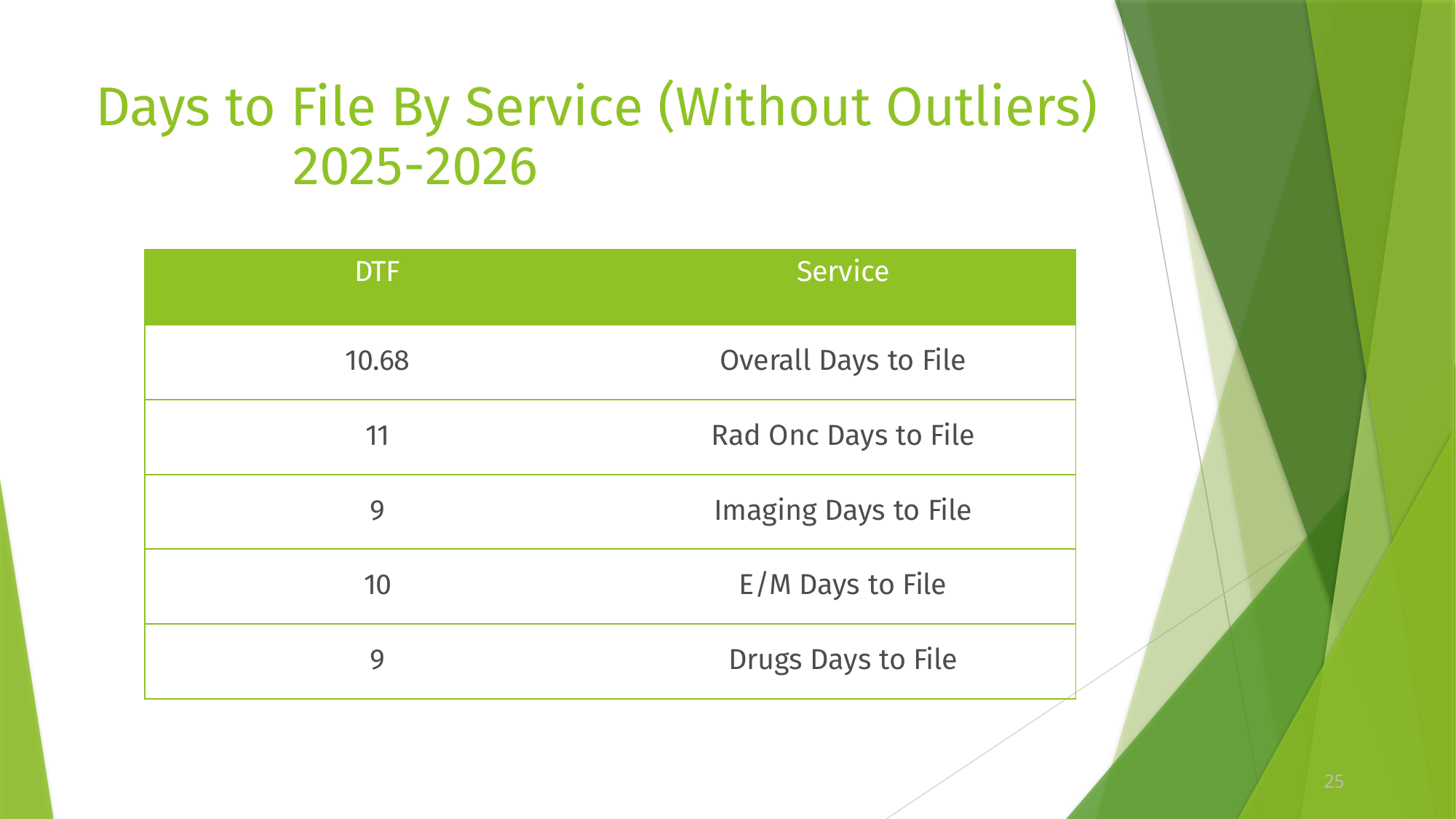

# Days to File By Service (Without Outliers) 2025-2026
| DTF | Service |
| --- | --- |
| 10.68 | Overall Days to File |
| 11 | Rad Onc Days to File |
| 9 | Imaging Days to File |
| 10 | E/M Days to File |
| 9 | Drugs Days to File |
25